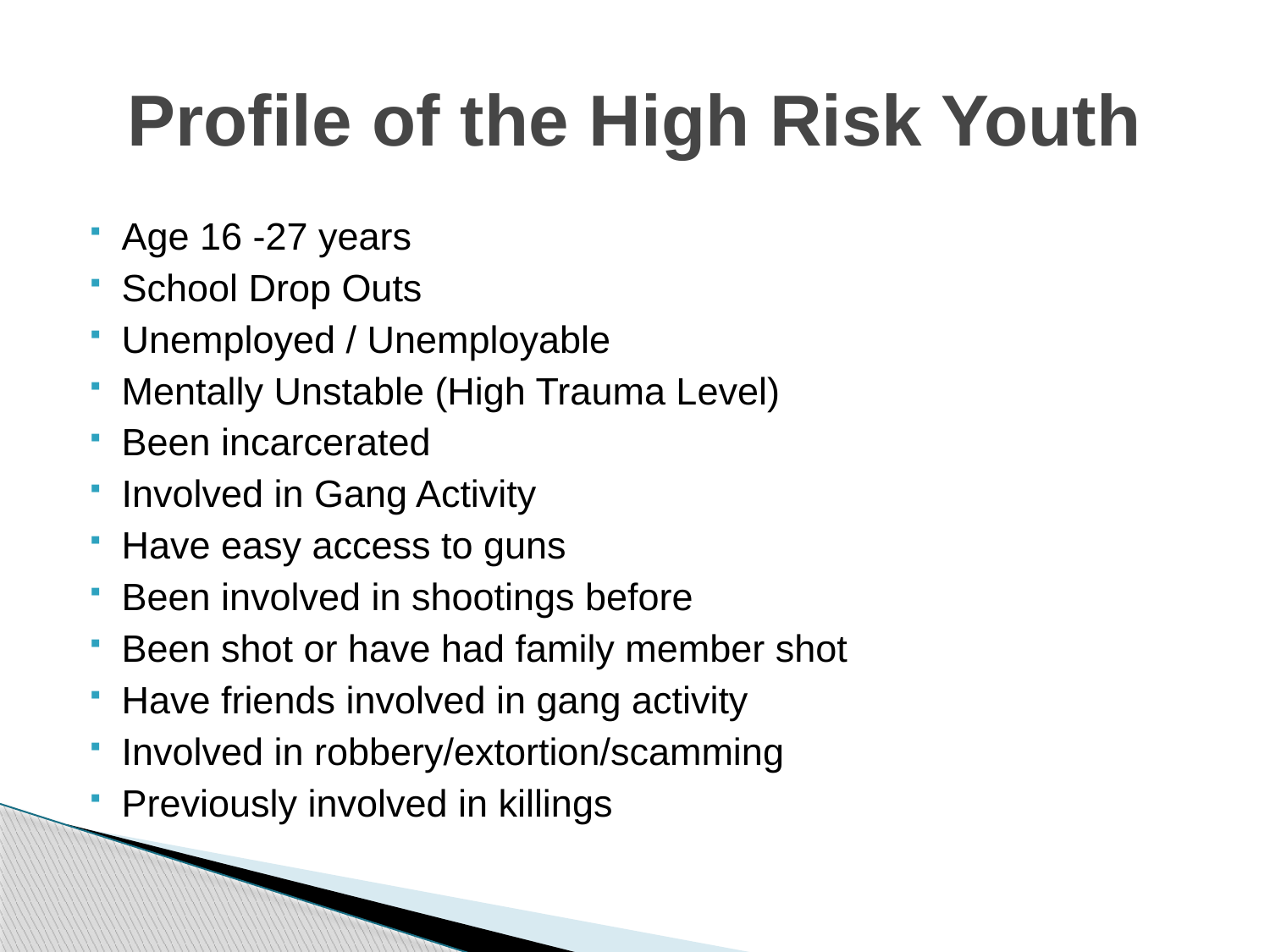

# Profile of the High Risk Youth
Age 16 -27 years
School Drop Outs
Unemployed / Unemployable
Mentally Unstable (High Trauma Level)
Been incarcerated
Involved in Gang Activity
Have easy access to guns
Been involved in shootings before
Been shot or have had family member shot
Have friends involved in gang activity
Involved in robbery/extortion/scamming
Previously involved in killings